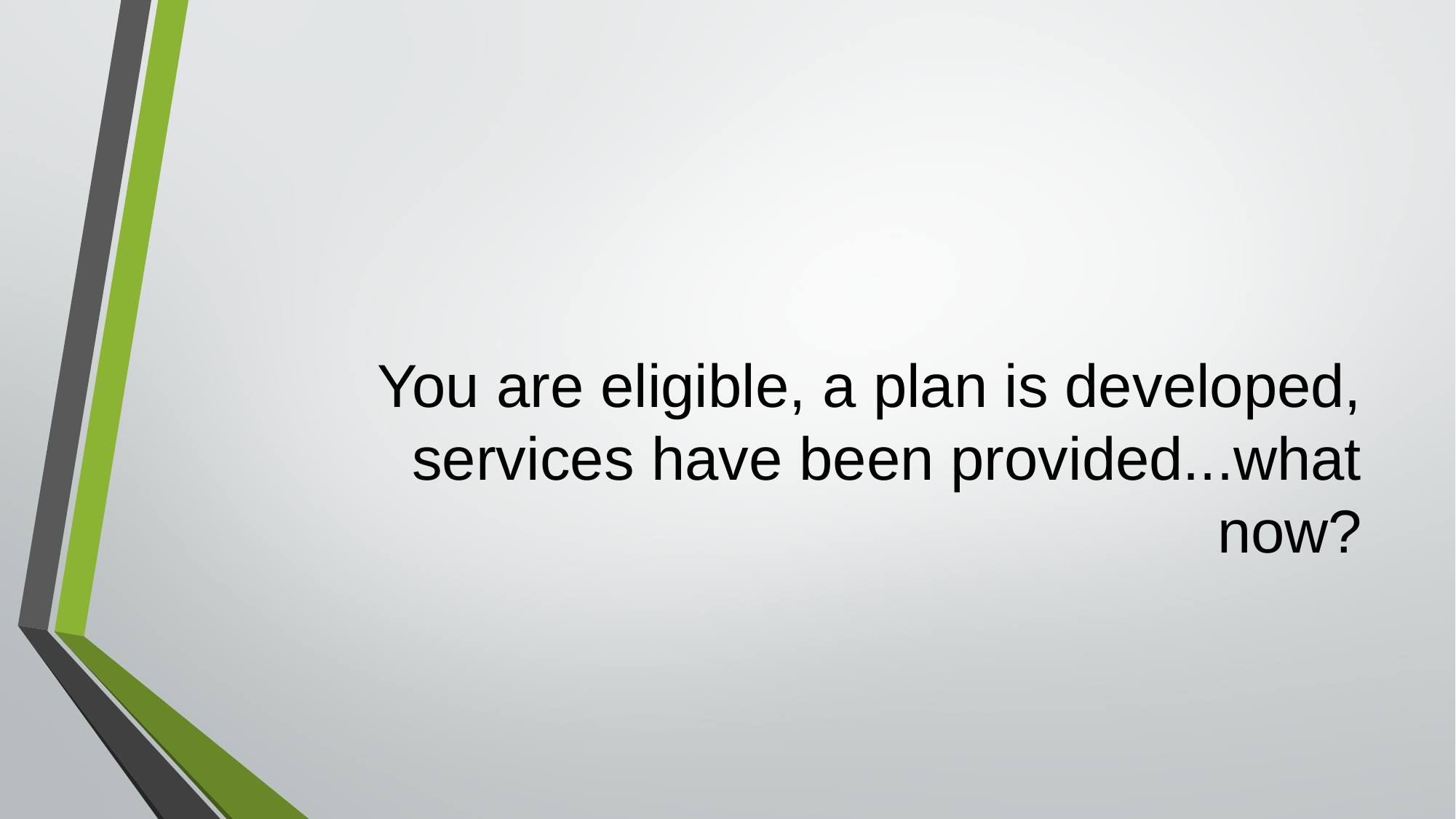

# You are eligible, a plan is developed, services have been provided...what now?